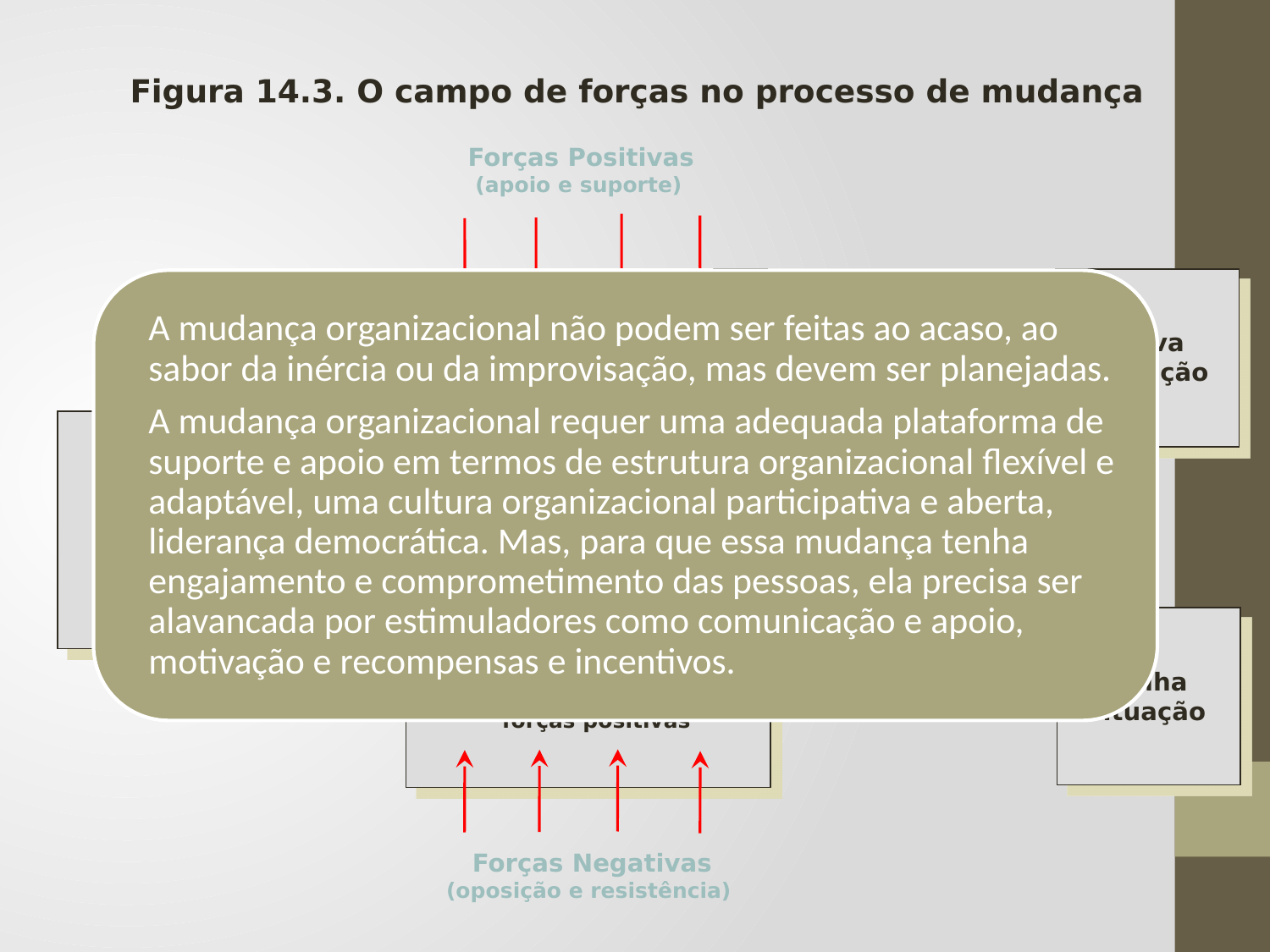

Figura 14.3. O campo de forças no processo de mudança
Forças Positivas
 (apoio e suporte)

A mudança organizacional não podem ser feitas ao acaso, ao sabor da inércia ou da improvisação, mas devem ser planejadas.
A mudança organizacional requer uma adequada plataforma de suporte e apoio em termos de estrutura organizacional flexível e adaptável, uma cultura organizacional participativa e aberta, liderança democrática. Mas, para que essa mudança tenha engajamento e comprometimento das pessoas, ela precisa ser alavancada por estimuladores como comunicação e apoio, motivação e recompensas e incentivos.

Tentativa de mudança
      bem-sucedida
Forças positivas à mudança
    são maiores do que as
         forças negativas
   Nova
Situação

   Velha
Situação

Tentativa de mudança
       mal-sucedida
Forças negativas à mudança
     são maiores do que as
           forças positivas
   Velha situação

   Forças Negativas
(oposição e resistência)